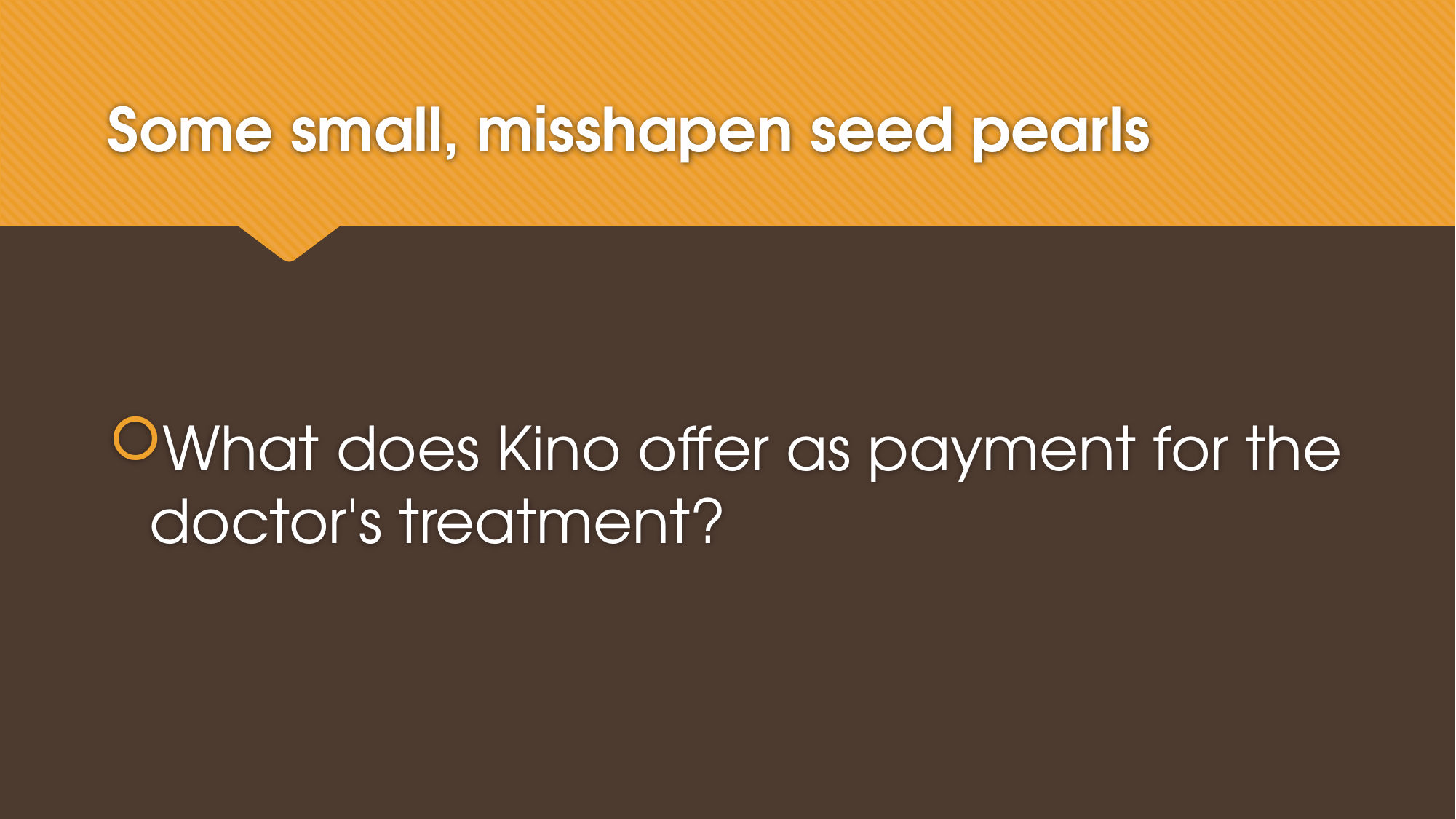

# Some small, misshapen seed pearls
What does Kino offer as payment for the doctor's treatment?